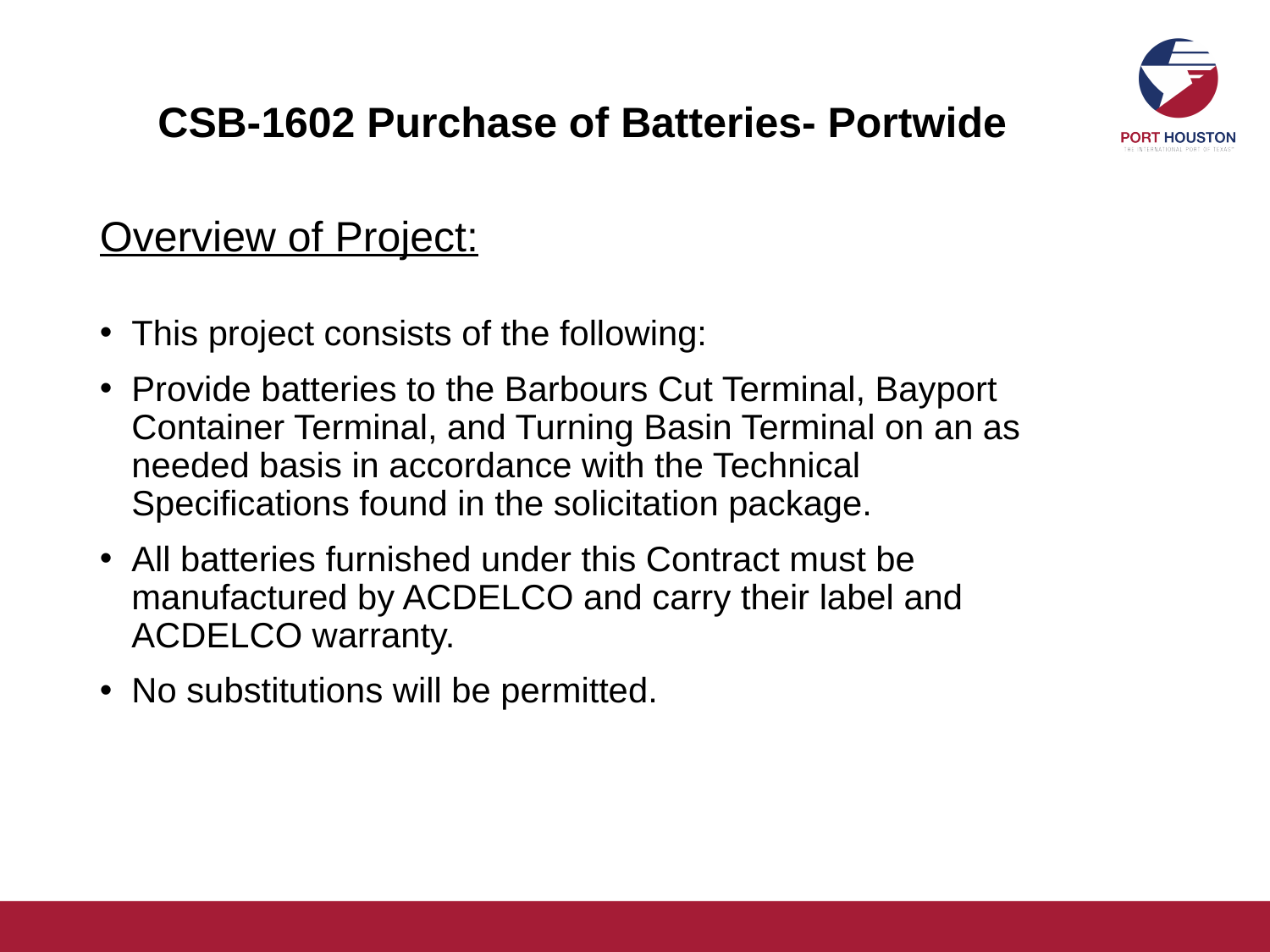

# CSB-1602 Purchase of Batteries- Portwide
Overview of Project:

This project consists of the following:
Provide batteries to the Barbours Cut Terminal, Bayport Container Terminal, and Turning Basin Terminal on an as needed basis in accordance with the Technical Specifications found in the solicitation package.
All batteries furnished under this Contract must be manufactured by ACDELCO and carry their label and ACDELCO warranty.
No substitutions will be permitted.